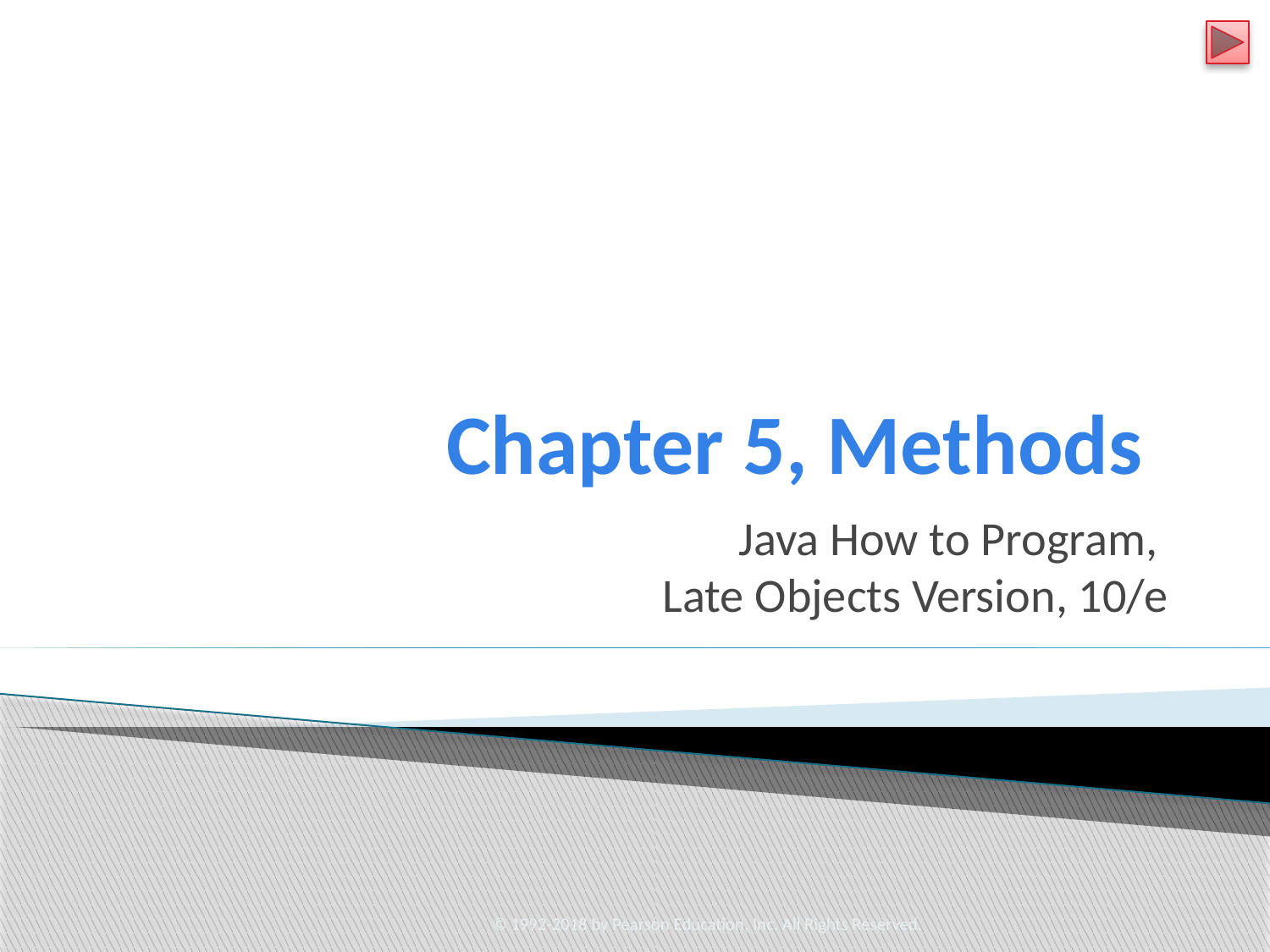

# Chapter 5, Methods
Java How to Program,
Late Objects Version, 10/e
© 1992-2018 by Pearson Education, Inc. All Rights Reserved.